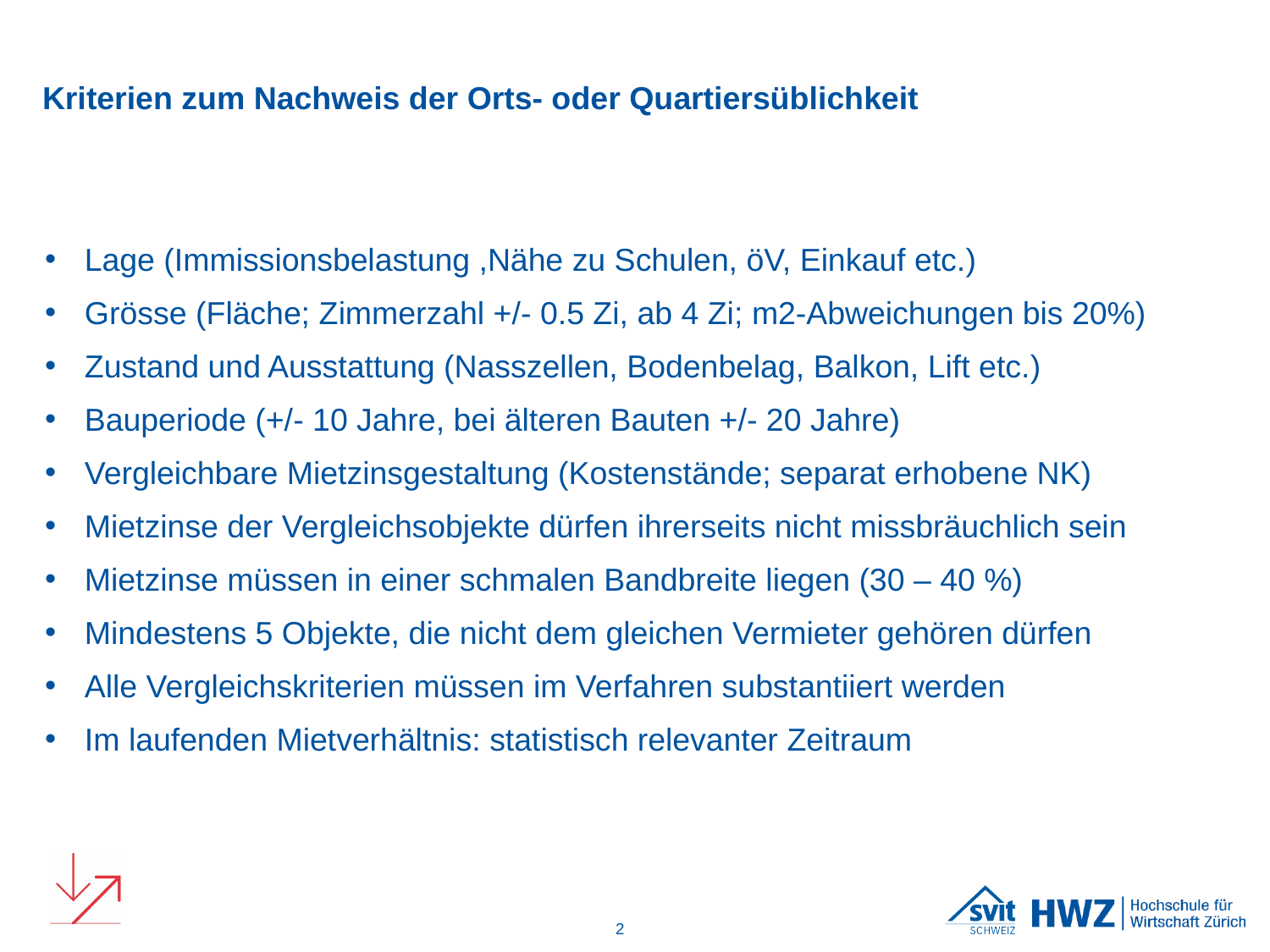

# Kriterien zum Nachweis der Orts- oder Quartiersüblichkeit

Lage (Immissionsbelastung ,Nähe zu Schulen, öV, Einkauf etc.)
Grösse (Fläche; Zimmerzahl +/- 0.5 Zi, ab 4 Zi; m2-Abweichungen bis 20%)
Zustand und Ausstattung (Nasszellen, Bodenbelag, Balkon, Lift etc.)
Bauperiode (+/- 10 Jahre, bei älteren Bauten +/- 20 Jahre)
Vergleichbare Mietzinsgestaltung (Kostenstände; separat erhobene NK)
Mietzinse der Vergleichsobjekte dürfen ihrerseits nicht missbräuchlich sein
Mietzinse müssen in einer schmalen Bandbreite liegen (30 – 40 %)
Mindestens 5 Objekte, die nicht dem gleichen Vermieter gehören dürfen
Alle Vergleichskriterien müssen im Verfahren substantiiert werden
Im laufenden Mietverhältnis: statistisch relevanter Zeitraum

2